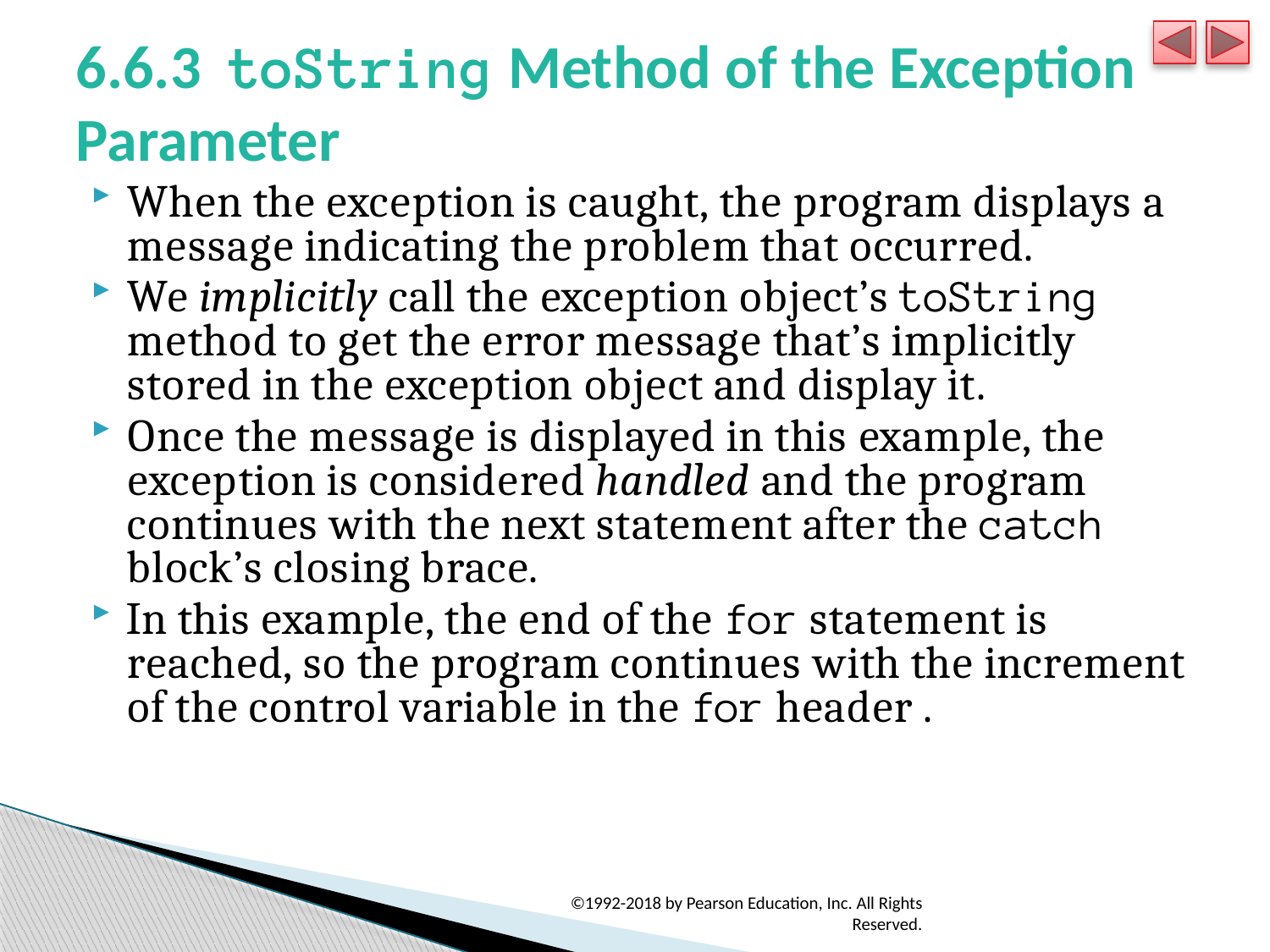

# 6.6.3  toString Method of the Exception Parameter
When the exception is caught, the program displays a message indicating the problem that occurred.
We implicitly call the exception object’s toString method to get the error message that’s implicitly stored in the exception object and display it.
Once the message is displayed in this example, the exception is considered handled and the program continues with the next statement after the catch block’s closing brace.
In this example, the end of the for statement is reached, so the program continues with the increment of the control variable in the for header .
©1992-2018 by Pearson Education, Inc. All Rights Reserved.